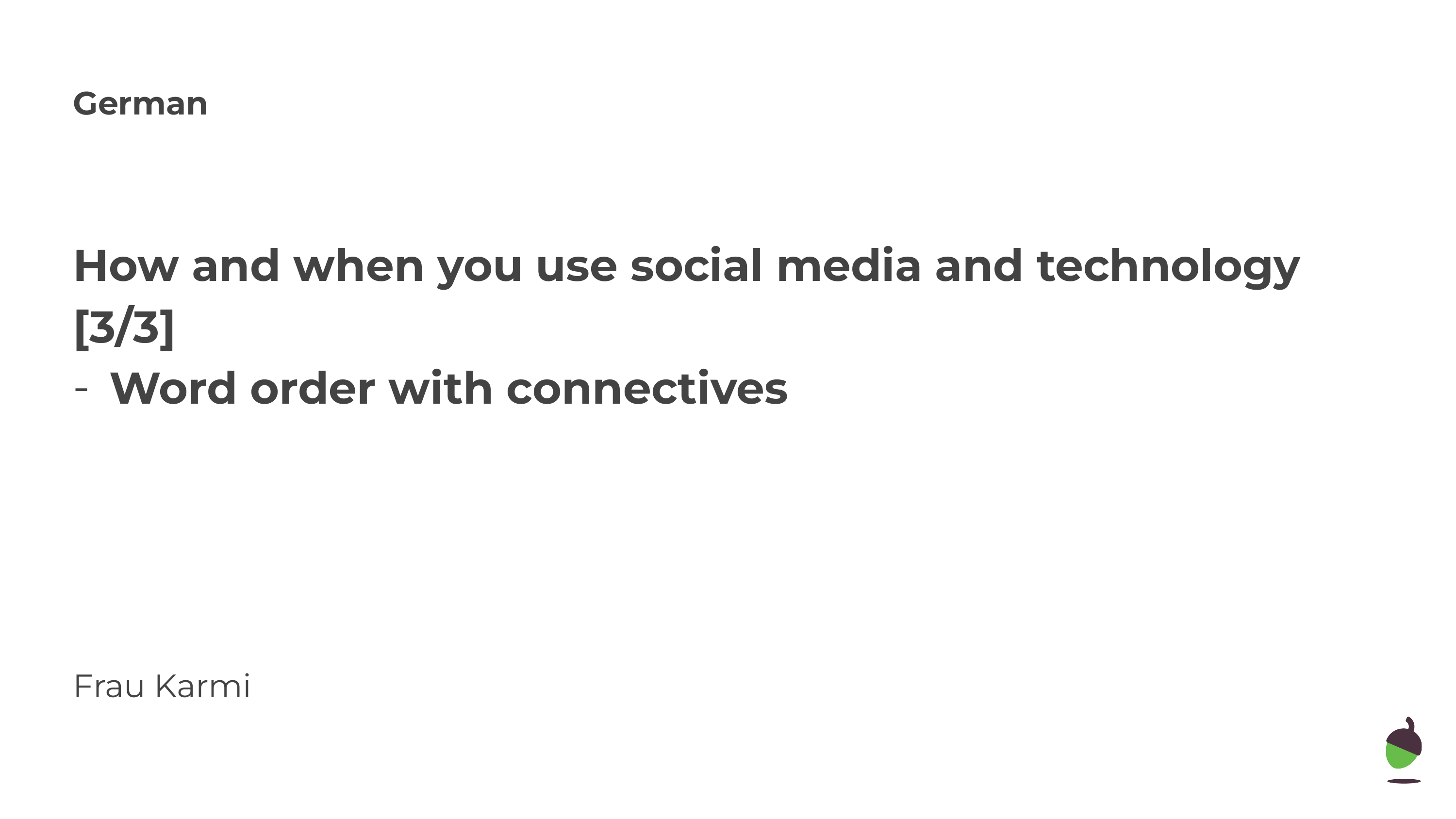

German
How and when you use social media and technology [3/3]
Word order with connectives
Frau Karmi